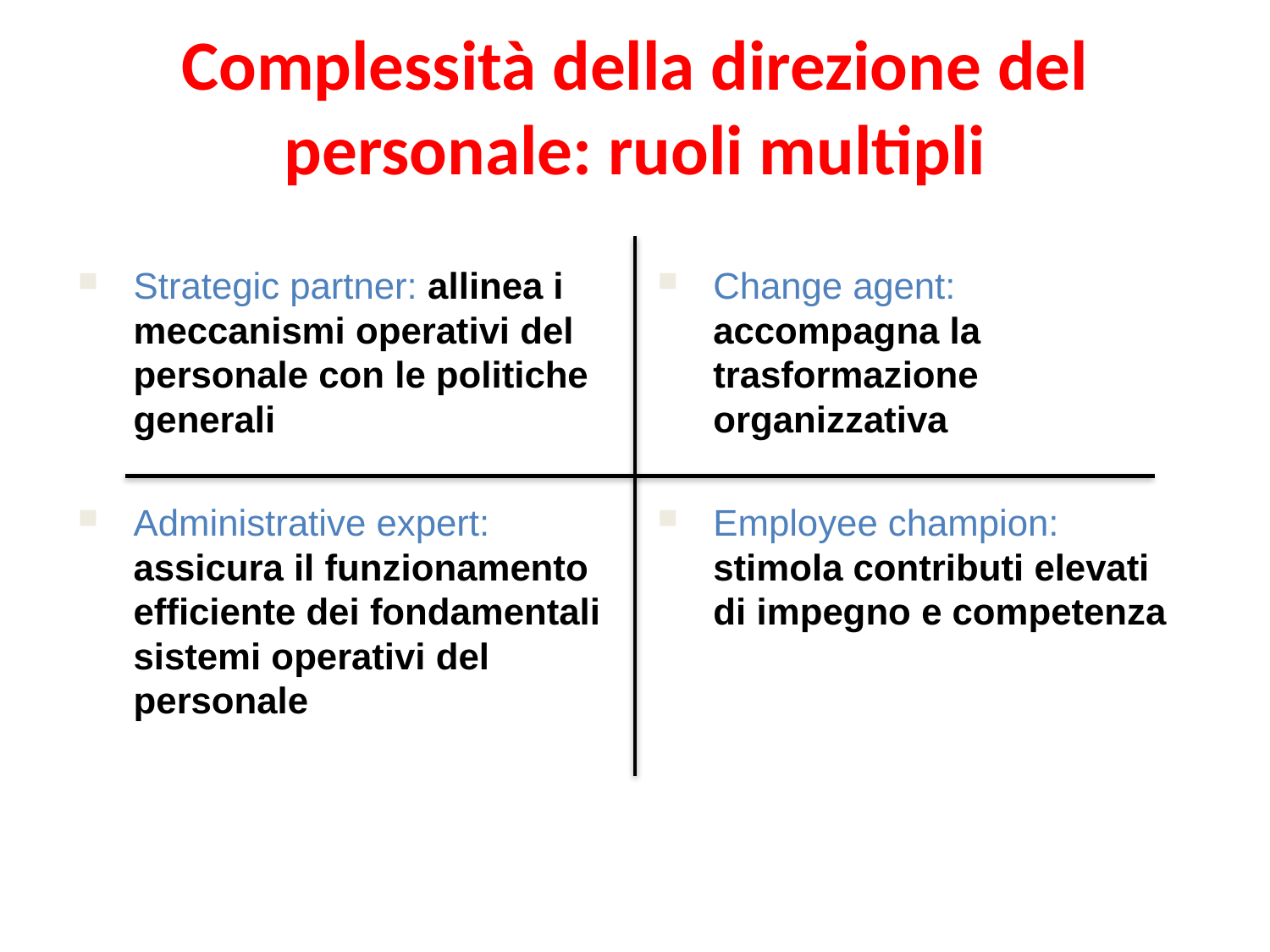

Complessità della direzione del personale: ruoli multipli
Strategic partner: allinea i meccanismi operativi del personale con le politiche generali

Administrative expert: assicura il funzionamento efficiente dei fondamentali sistemi operativi del personale

Change agent: accompagna la trasformazione organizzativa

Employee champion:  stimola contributi elevati di impegno e competenza